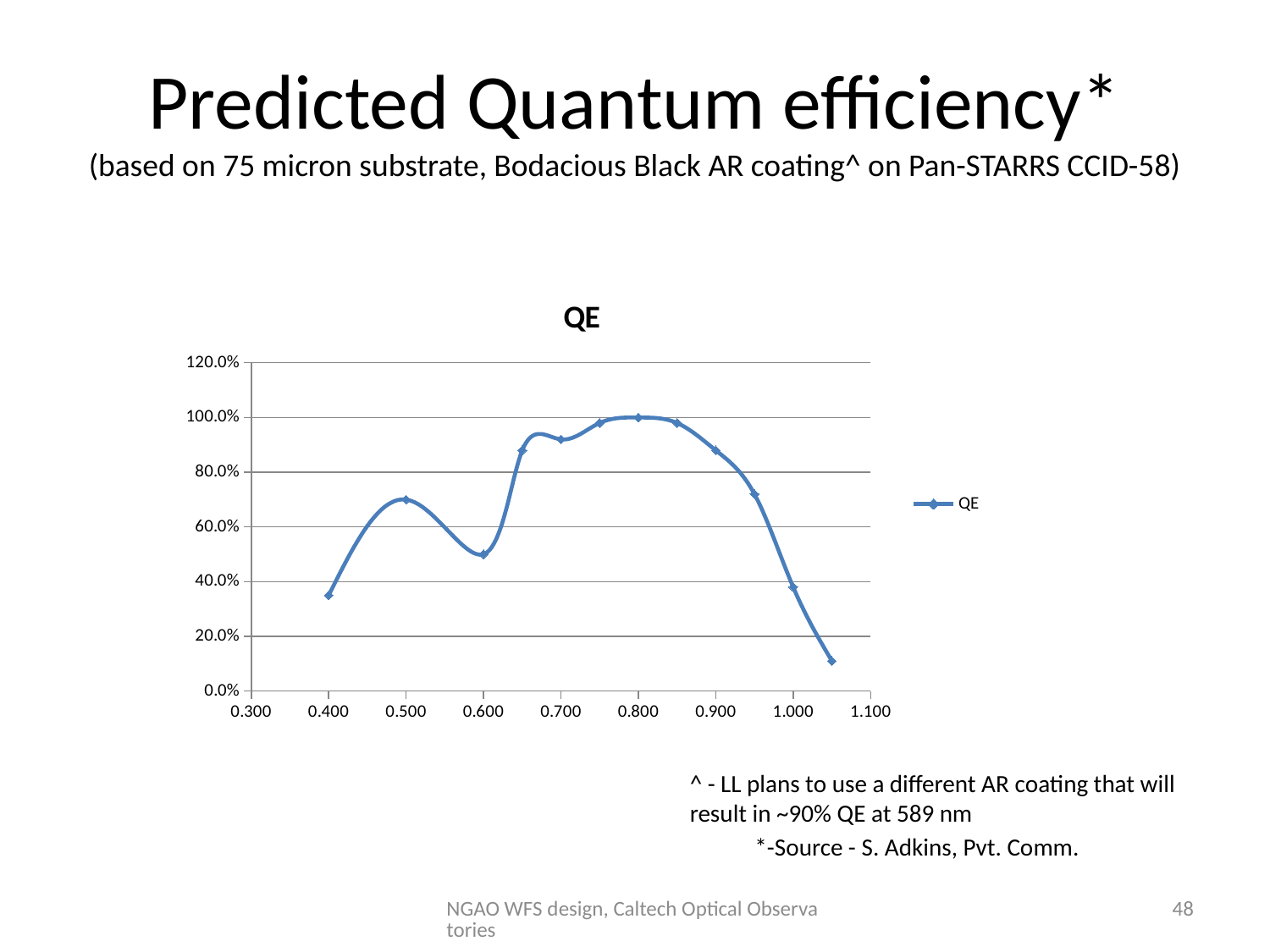

# Predicted Quantum efficiency* (based on 75 micron substrate, Bodacious Black AR coating^ on Pan-STARRS CCID-58)

### Chart:

| Category | QE |
|---|---|
^ - LL plans to use a different AR coating that will result in ~90% QE at 589 nm
*-Source - S. Adkins, Pvt. Comm.
NGAO WFS design, Caltech Optical Observatories
48